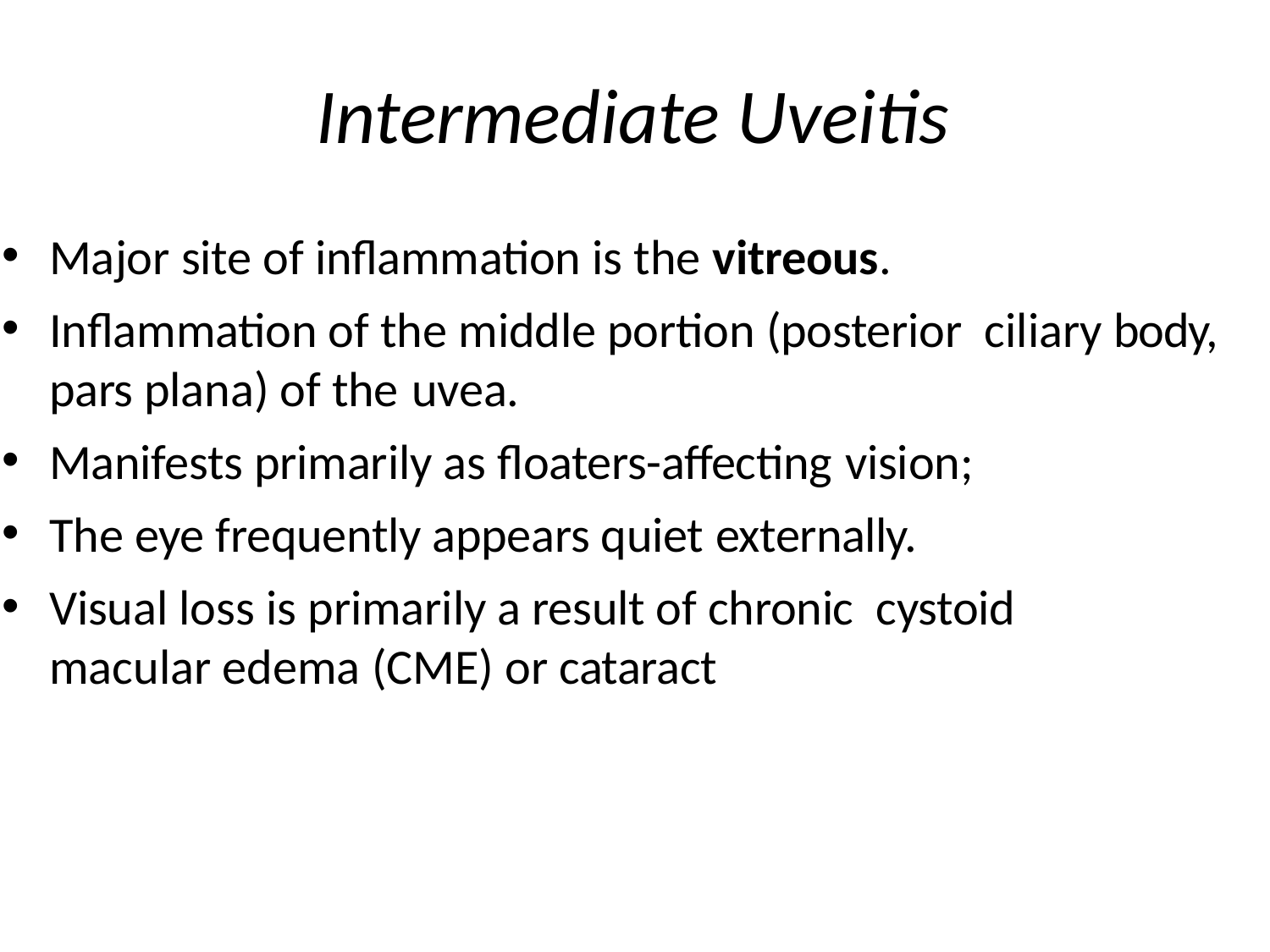

# Intermediate Uveitis
Major site of inflammation is the vitreous.
Inflammation of the middle portion (posterior  ciliary body, pars plana) of the uvea.
Manifests primarily as floaters-affecting vision;
The eye frequently appears quiet externally.
Visual loss is primarily a result of chronic  cystoid macular edema (CME) or cataract